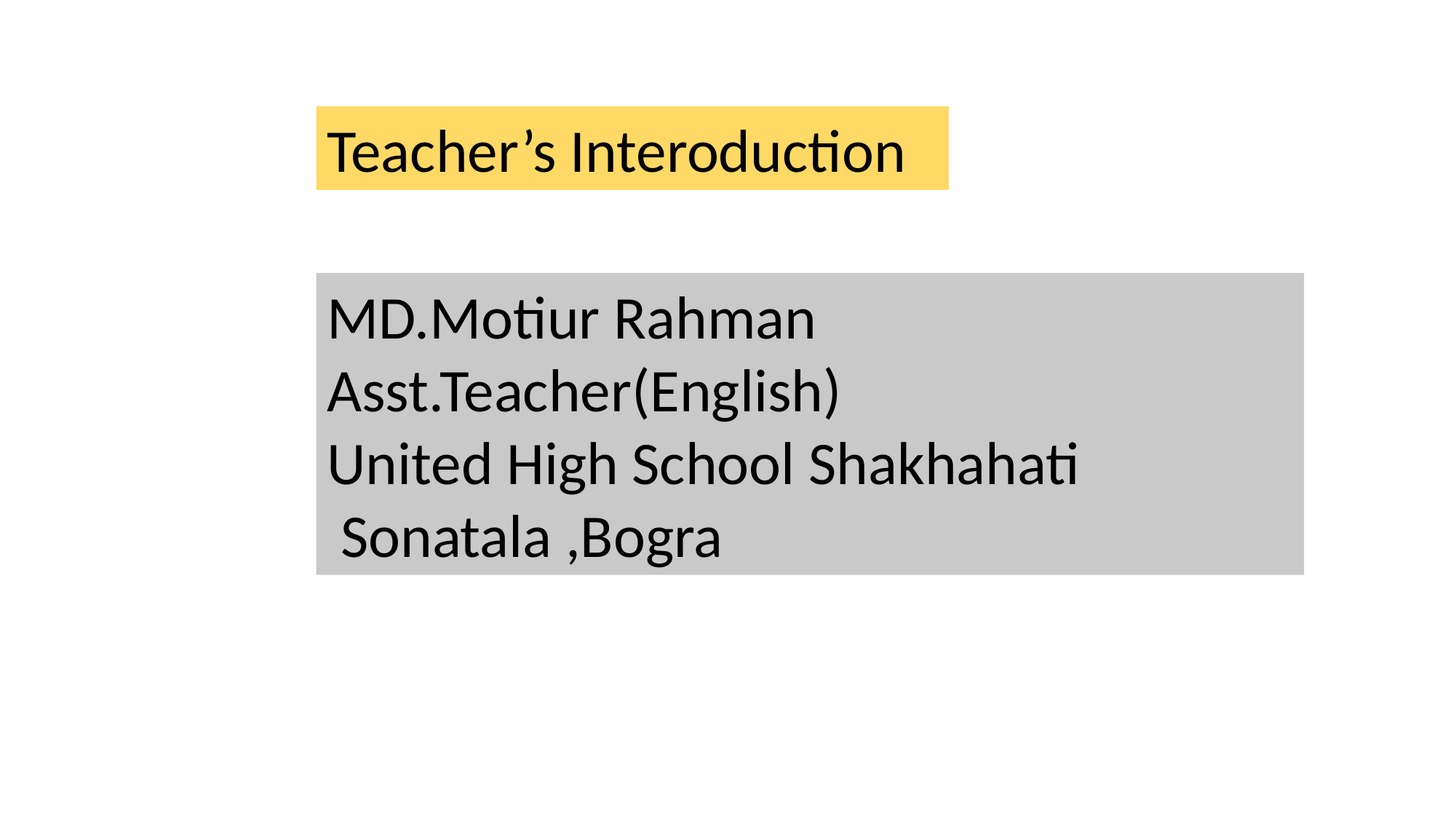

Teacher’s Interoduction
MD.Motiur Rahman
Asst.Teacher(English)
United High School Shakhahati
 Sonatala ,Bogra